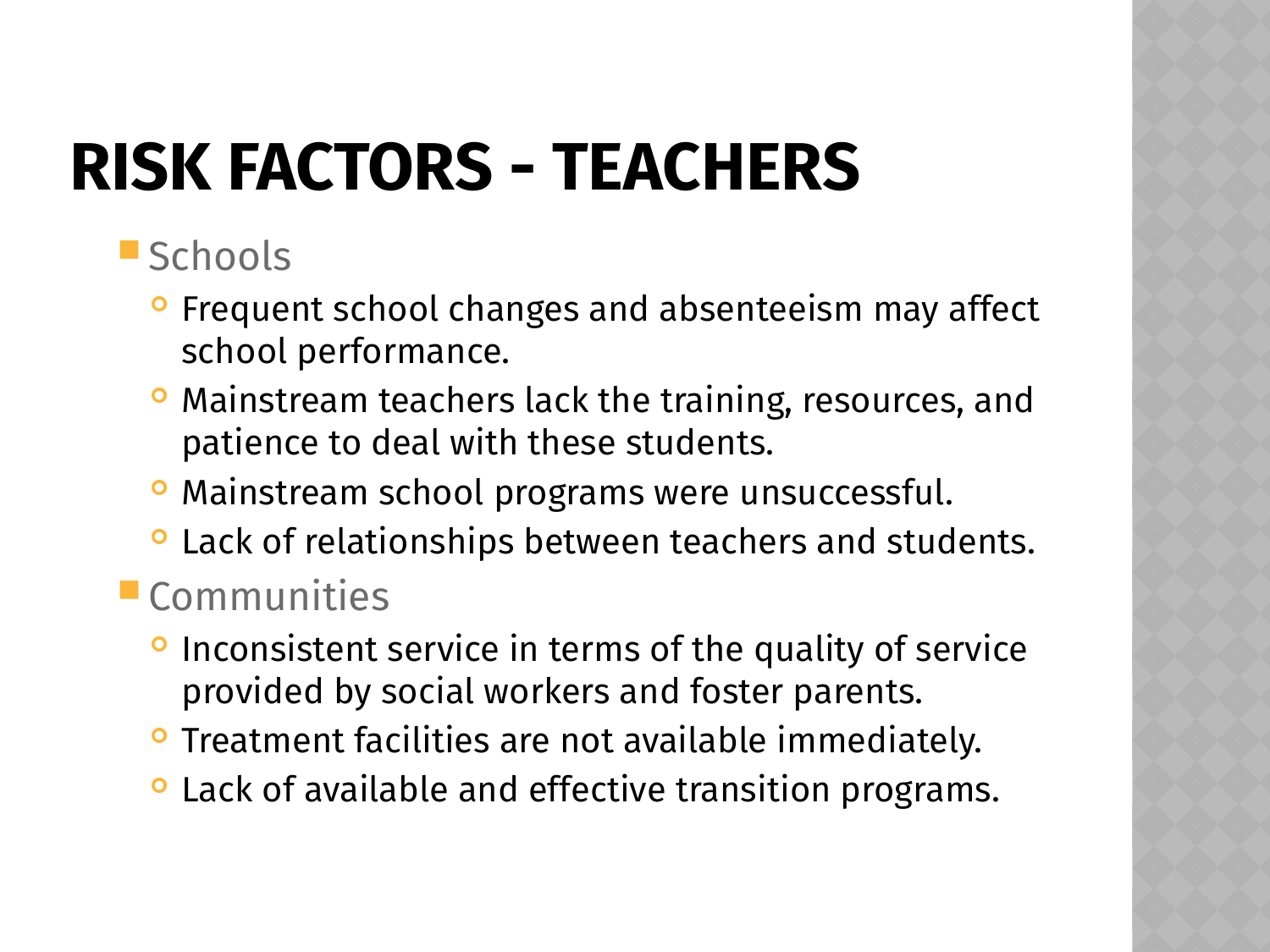

# Risk Factors - Teachers
Schools
Frequent school changes and absenteeism may affect school performance.
Mainstream teachers lack the training, resources, and patience to deal with these students.
Mainstream school programs were unsuccessful.
Lack of relationships between teachers and students.
Communities
Inconsistent service in terms of the quality of service provided by social workers and foster parents.
Treatment facilities are not available immediately.
Lack of available and effective transition programs.